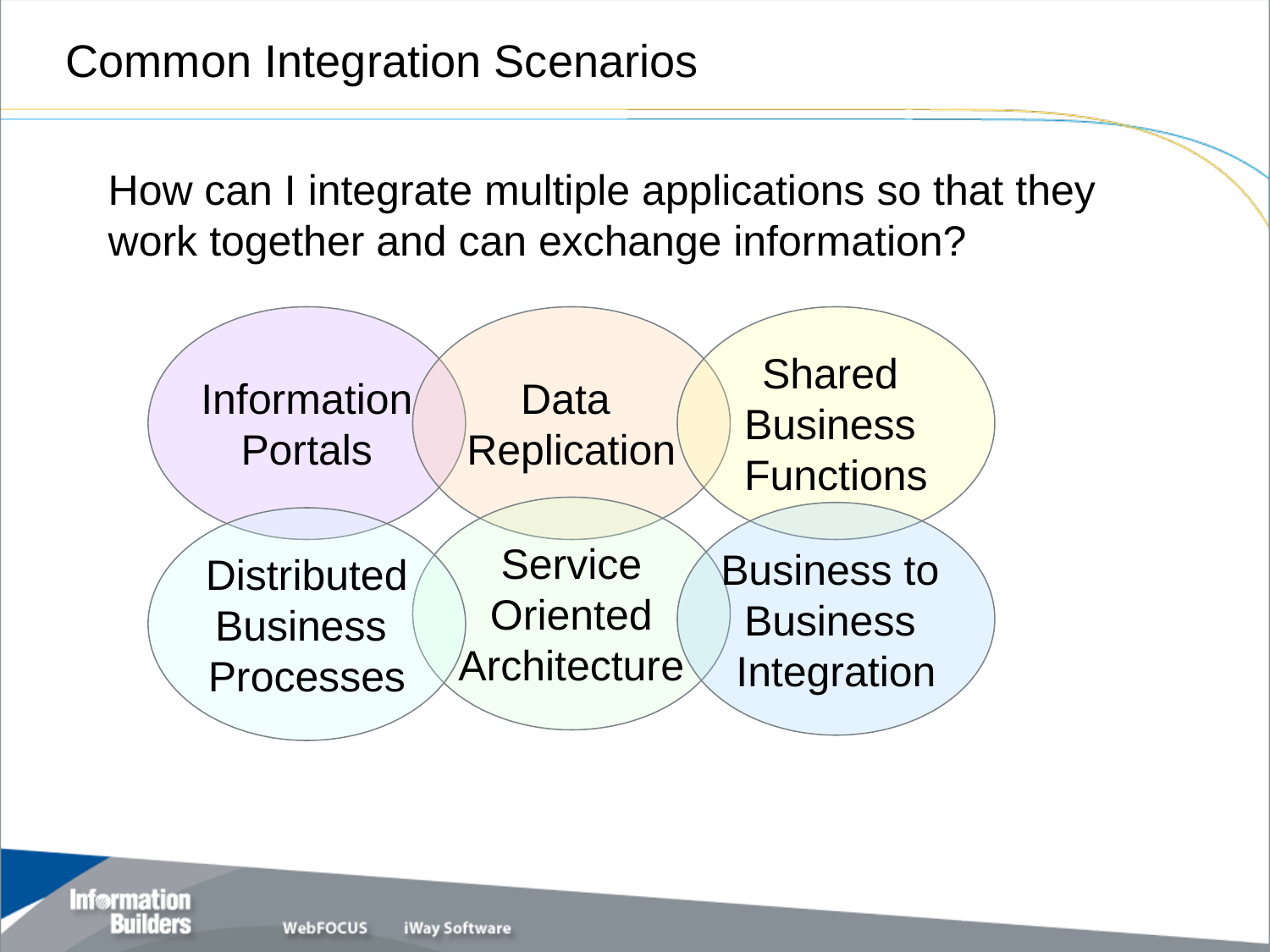

# Common Integration Scenarios
How can I integrate multiple applications so that they work together and can exchange information?
Information
Portals
Data
Replication
Shared
Business
Functions
Service
Oriented
Architecture
Business to
Business
Integration
Distributed
Business
Processes
Copyright 2007, Information Builders. Slide 2